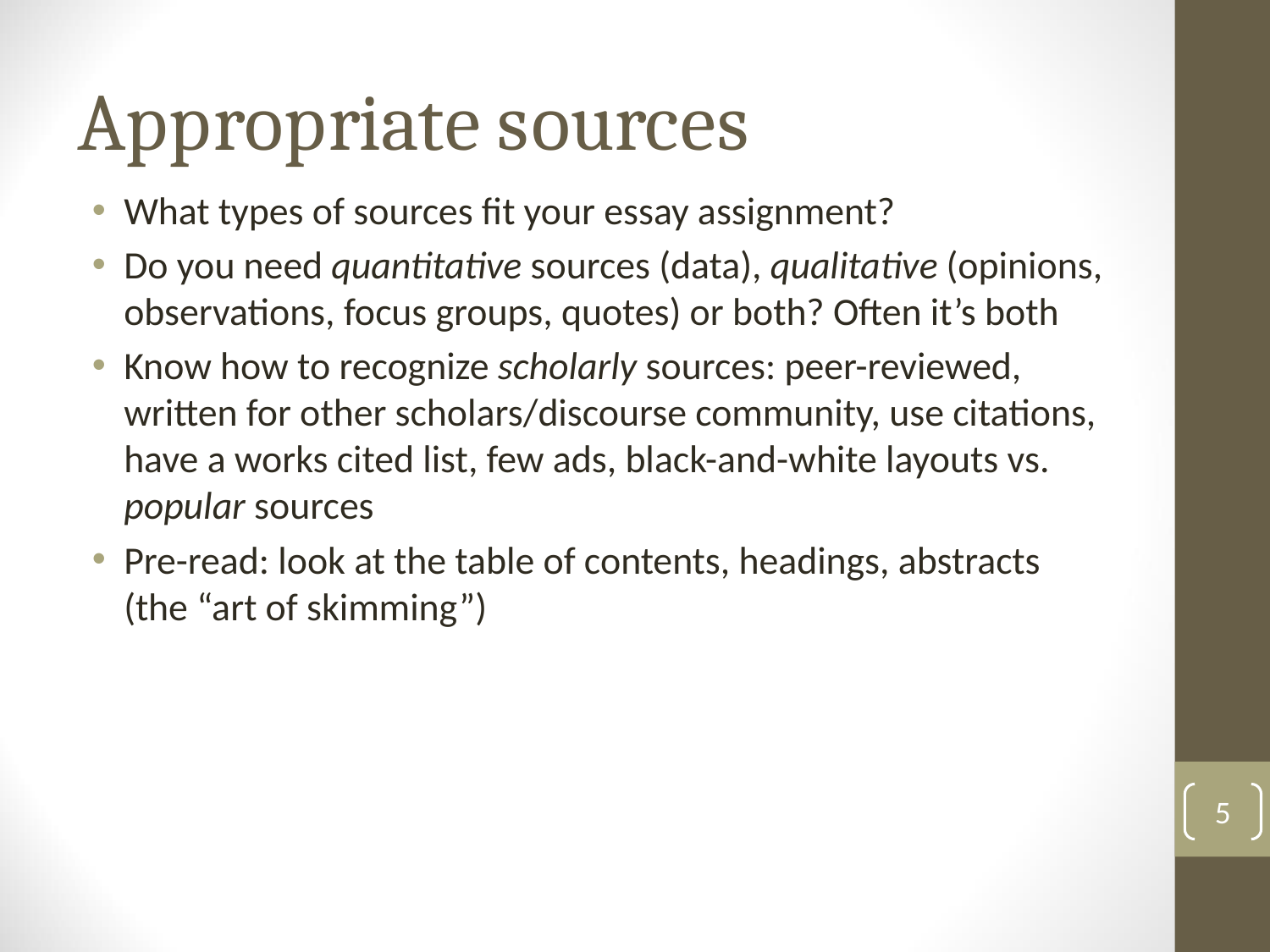

# Appropriate sources
What types of sources fit your essay assignment?
Do you need quantitative sources (data), qualitative (opinions, observations, focus groups, quotes) or both? Often it’s both
Know how to recognize scholarly sources: peer-reviewed, written for other scholars/discourse community, use citations, have a works cited list, few ads, black-and-white layouts vs. popular sources
Pre-read: look at the table of contents, headings, abstracts (the “art of skimming”)

5